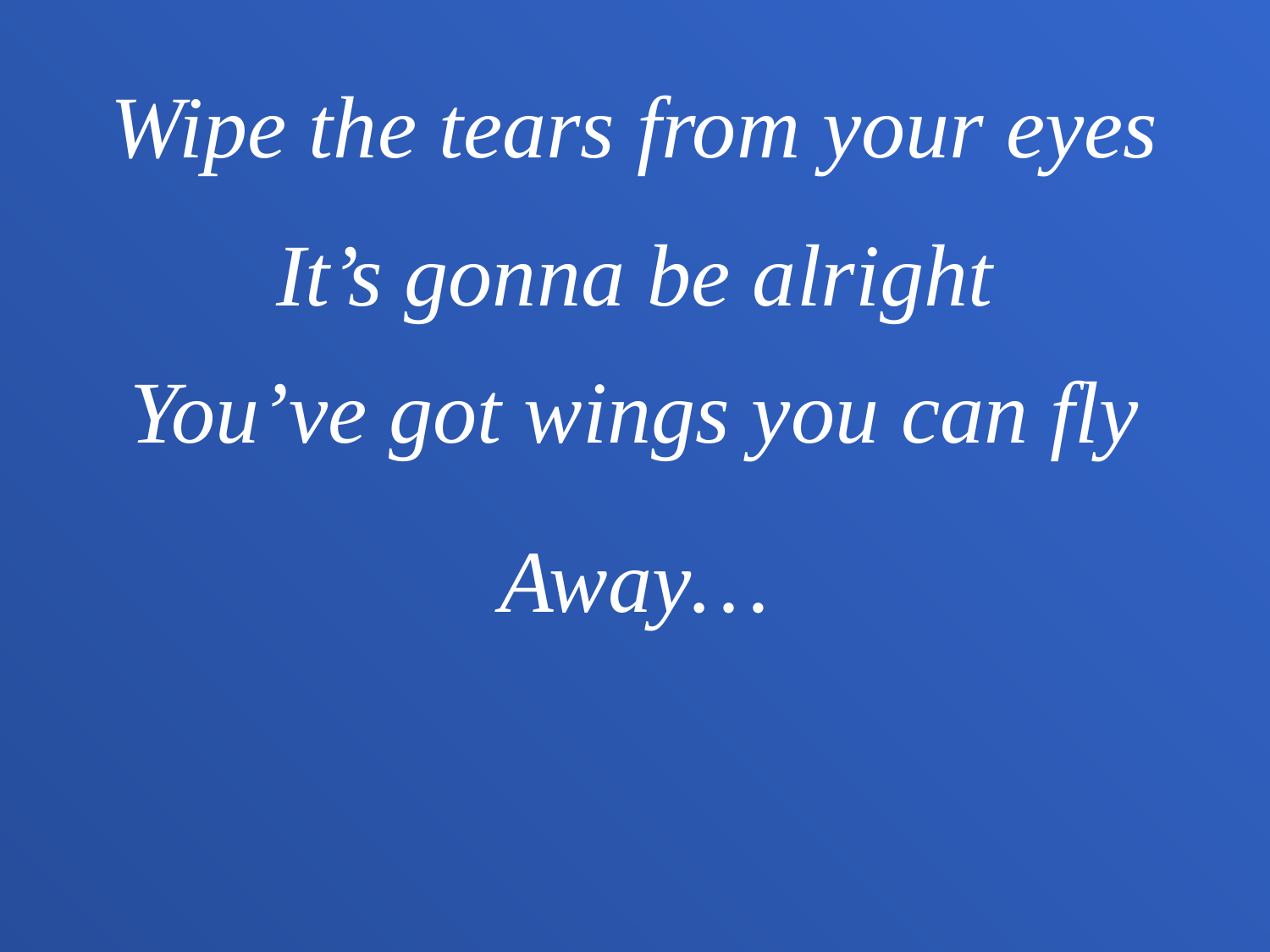

Wipe the tears from your eyes
It’s gonna be alright
You’ve got wings you can fly
Away…